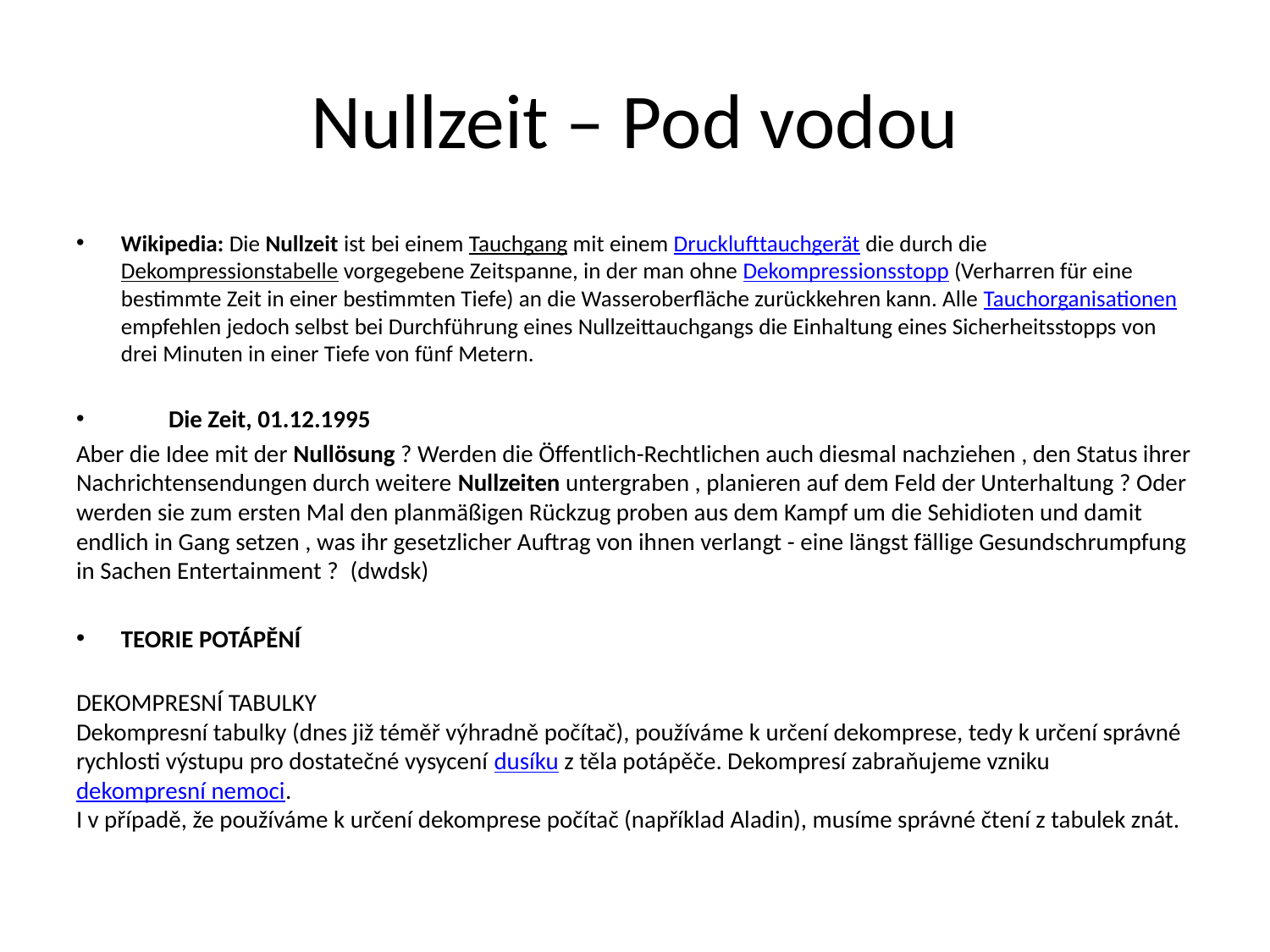

# Nullzeit – Pod vodou
Wikipedia: Die Nullzeit ist bei einem Tauchgang mit einem Drucklufttauchgerät die durch die Dekompressionstabelle vorgegebene Zeitspanne, in der man ohne Dekompressionsstopp (Verharren für eine bestimmte Zeit in einer bestimmten Tiefe) an die Wasseroberfläche zurückkehren kann. Alle Tauchorganisationen empfehlen jedoch selbst bei Durchführung eines Nullzeittauchgangs die Einhaltung eines Sicherheitsstopps von drei Minuten in einer Tiefe von fünf Metern.

         Die Zeit, 01.12.1995
Aber die Idee mit der Nullösung ? Werden die Öffentlich-Rechtlichen auch diesmal nachziehen , den Status ihrer Nachrichtensendungen durch weitere Nullzeiten untergraben , planieren auf dem Feld der Unterhaltung ? Oder werden sie zum ersten Mal den planmäßigen Rückzug proben aus dem Kampf um die Sehidioten und damit endlich in Gang setzen , was ihr gesetzlicher Auftrag von ihnen verlangt - eine längst fällige Gesundschrumpfung in Sachen Entertainment ?  (dwdsk)

TEORIE POTÁPĚNÍ
DEKOMPRESNÍ TABULKY
Dekompresní tabulky (dnes již téměř výhradně počítač), používáme k určení dekomprese, tedy k určení správné rychlosti výstupu pro dostatečné vysycení dusíku z těla potápěče. Dekompresí zabraňujeme vzniku dekompresní nemoci.
I v případě, že používáme k určení dekomprese počítač (například Aladin), musíme správné čtení z tabulek znát.